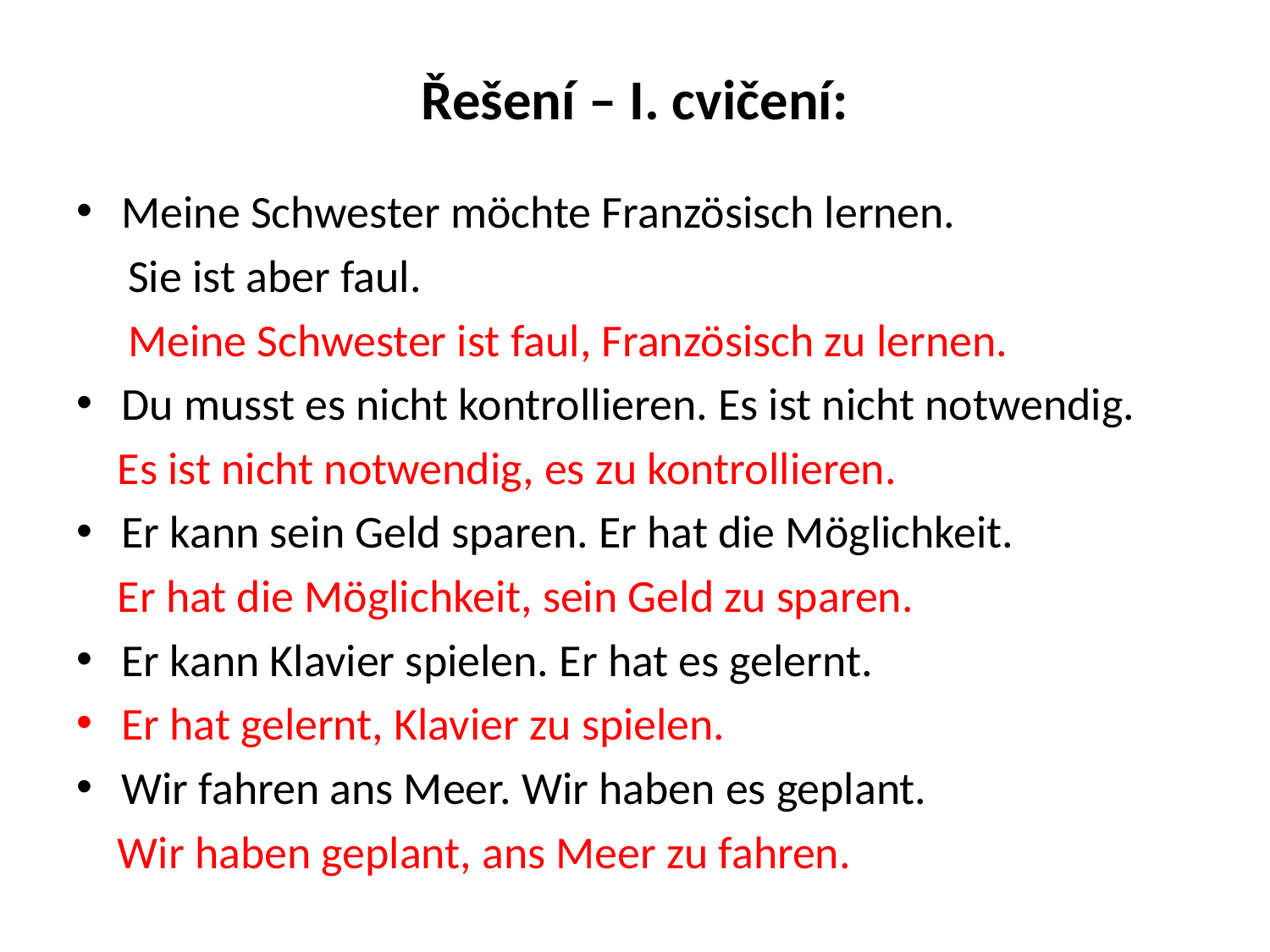

# Řešení – I. cvičení:
Meine Schwester möchte Französisch lernen.
     Sie ist aber faul.
     Meine Schwester ist faul, Französisch zu lernen.
Du musst es nicht kontrollieren. Es ist nicht notwendig.
    Es ist nicht notwendig, es zu kontrollieren.
Er kann sein Geld sparen. Er hat die Möglichkeit.
    Er hat die Möglichkeit, sein Geld zu sparen.
Er kann Klavier spielen. Er hat es gelernt.
Er hat gelernt, Klavier zu spielen.
Wir fahren ans Meer. Wir haben es geplant.
    Wir haben geplant, ans Meer zu fahren.